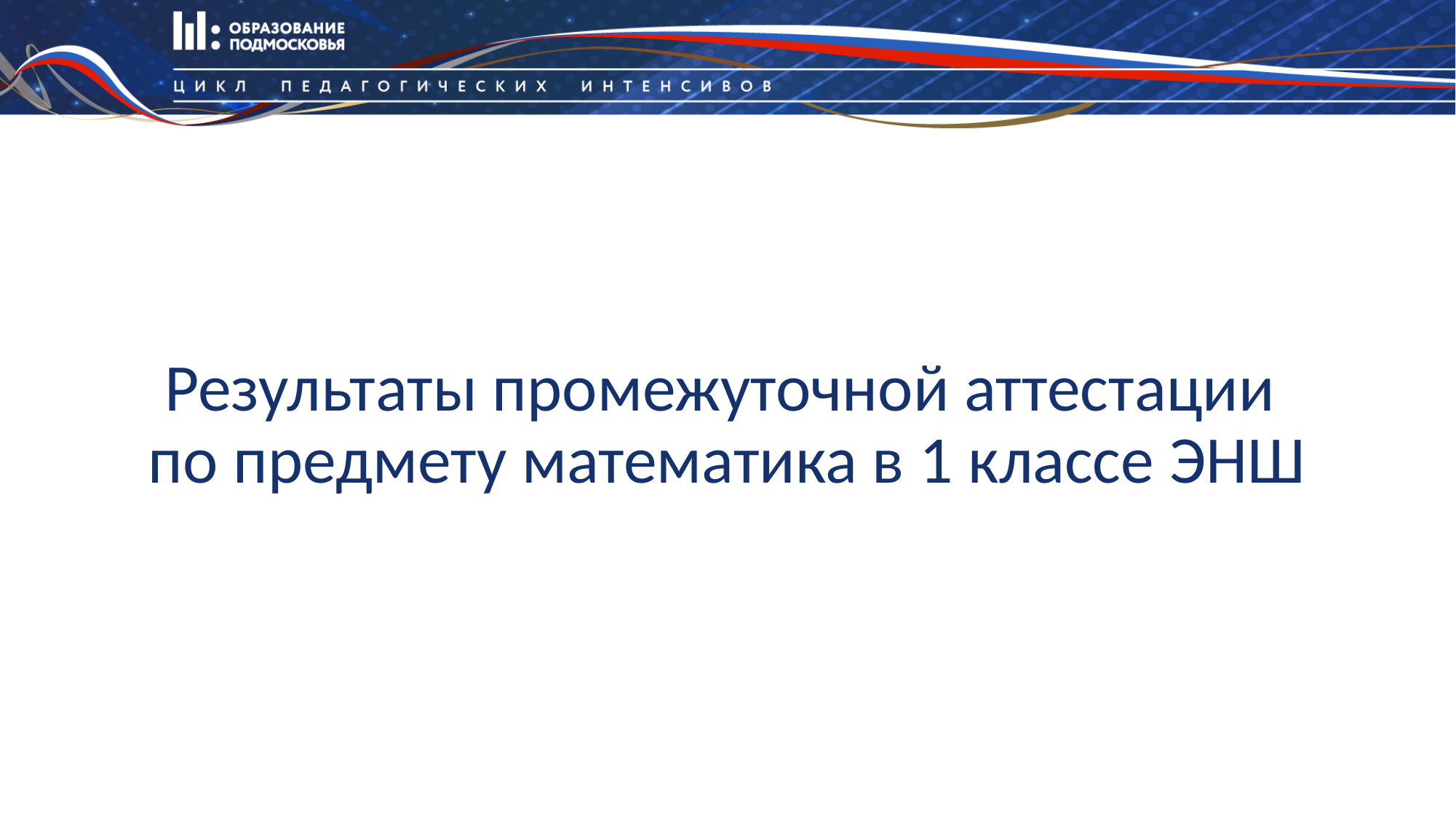

# Результаты промежуточной аттестации по предмету математика в 1 классе ЭНШ